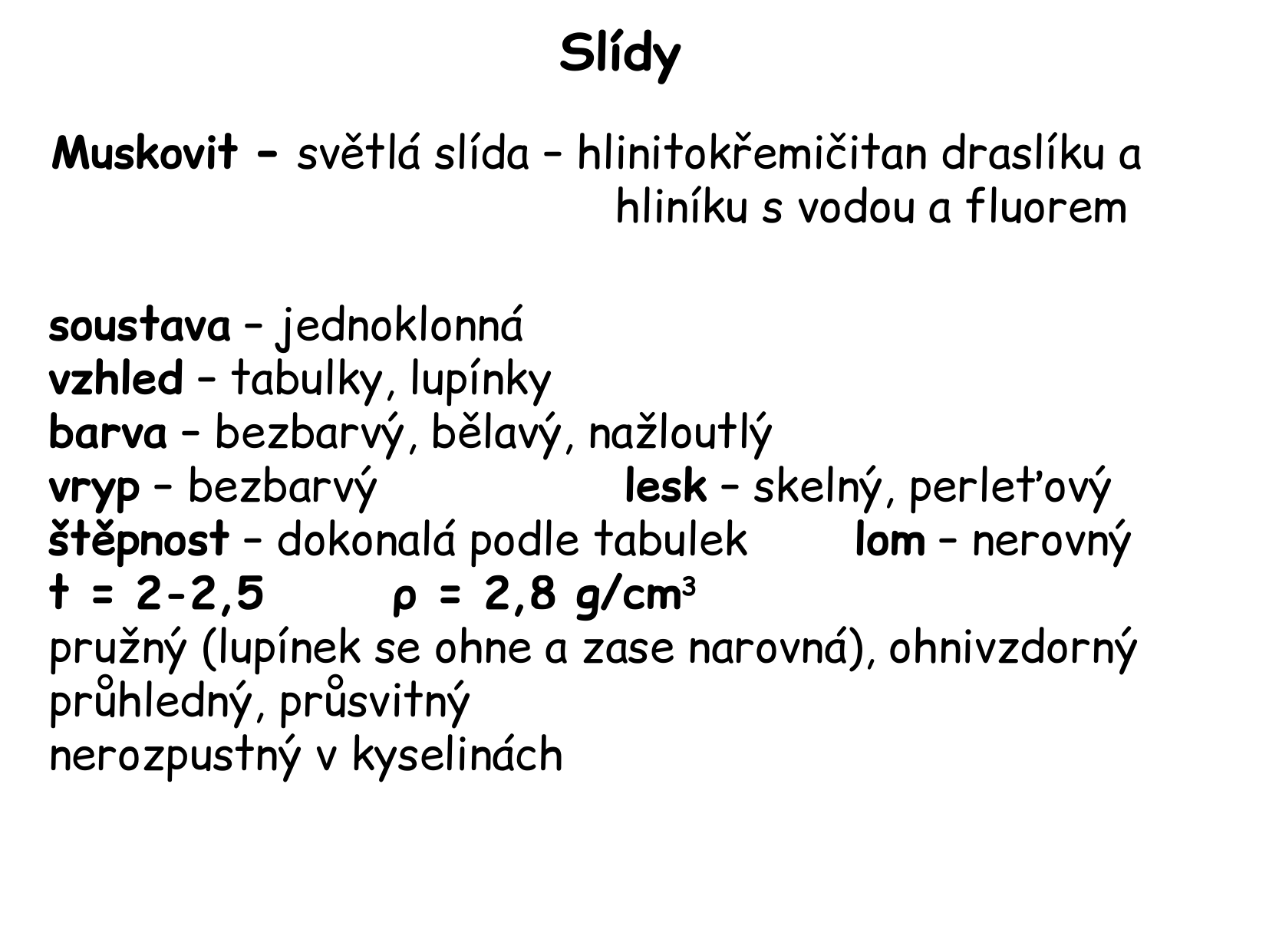

Slídy
Muskovit – světlá slída – hlinitokřemičitan draslíku a
                                          hliníku s vodou a fluorem
soustava – jednoklonná
vzhled – tabulky, lupínky
barva – bezbarvý, bělavý, nažloutlý
vryp – bezbarvý 			lesk – skelný, perleťový
štěpnost – dokonalá podle tabulek	lom – nerovný
t = 2-2,5		ρ = 2,8 g/cm3
pružný (lupínek se ohne a zase narovná), ohnivzdorný
průhledný, průsvitný
nerozpustný v kyselinách